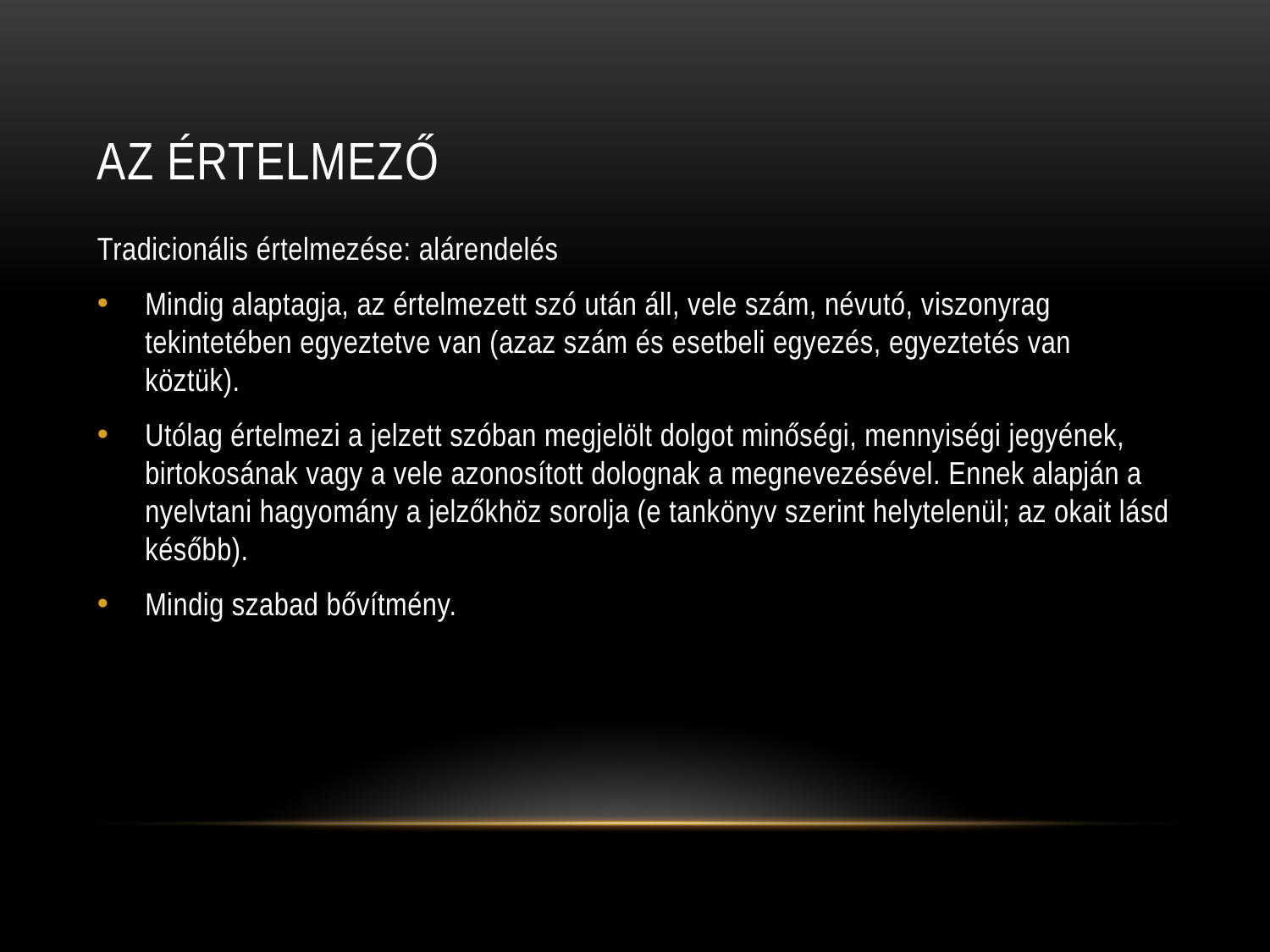

# AZ ÉRTELMEZŐ
Tradicionális értelmezése: alárendelés
Mindig alaptagja, az értelmezett szó után áll, vele szám, névutó, viszonyrag tekintetében egyeztetve van (azaz szám és esetbeli egyezés, egyeztetés van köztük).
Utólag értelmezi a jelzett szóban megjelölt dolgot minőségi, mennyiségi jegyének, birtokosának vagy a vele azonosított dolognak a megnevezésével. Ennek alapján a nyelvtani hagyomány a jelzőkhöz sorolja (e tankönyv szerint helytelenül; az okait lásd később).
Mindig szabad bővítmény.